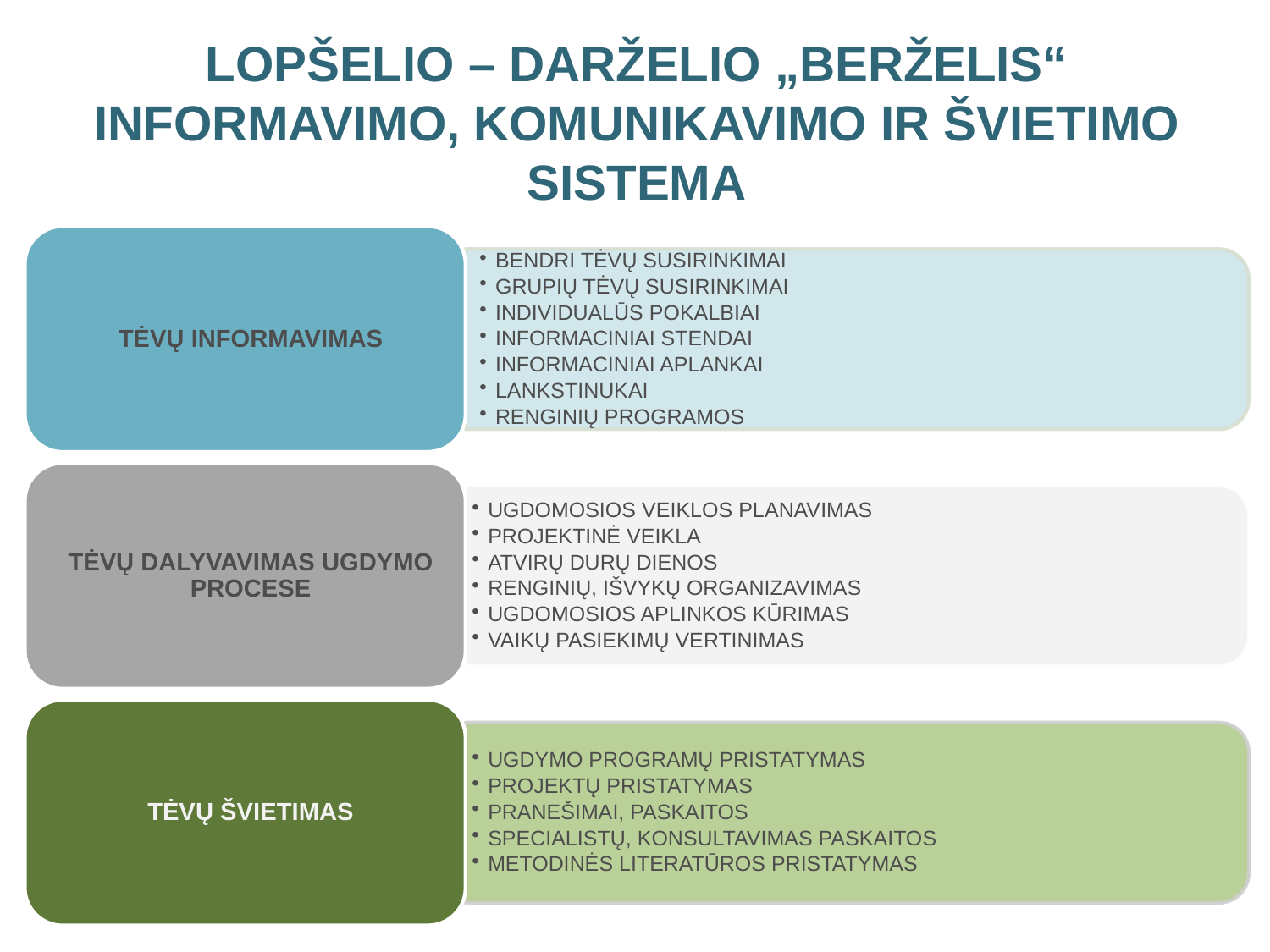

# LOPŠELIO – DARŽELIO „BERŽELIS“ INFORMAVIMO, KOMUNIKAVIMO IR ŠVIETIMO SISTEMA
BENDRI TĖVŲ SUSIRINKIMAI
GRUPIŲ TĖVŲ SUSIRINKIMAI
INDIVIDUALŪS POKALBIAI
INFORMACINIAI STENDAI
INFORMACINIAI APLANKAI
LANKSTINUKAI
RENGINIŲ PROGRAMOS
TĖVŲ INFORMAVIMAS
UGDOMOSIOS VEIKLOS PLANAVIMAS
PROJEKTINĖ VEIKLA
ATVIRŲ DURŲ DIENOS
RENGINIŲ, IŠVYKŲ ORGANIZAVIMAS
UGDOMOSIOS APLINKOS KŪRIMAS
VAIKŲ PASIEKIMŲ VERTINIMAS
TĖVŲ DALYVAVIMAS UGDYMO PROCESE
UGDYMO PROGRAMŲ PRISTATYMAS
PROJEKTŲ PRISTATYMAS
PRANEŠIMAI, PASKAITOS
SPECIALISTŲ, KONSULTAVIMAS PASKAITOS
METODINĖS LITERATŪROS PRISTATYMAS
TĖVŲ ŠVIETIMAS